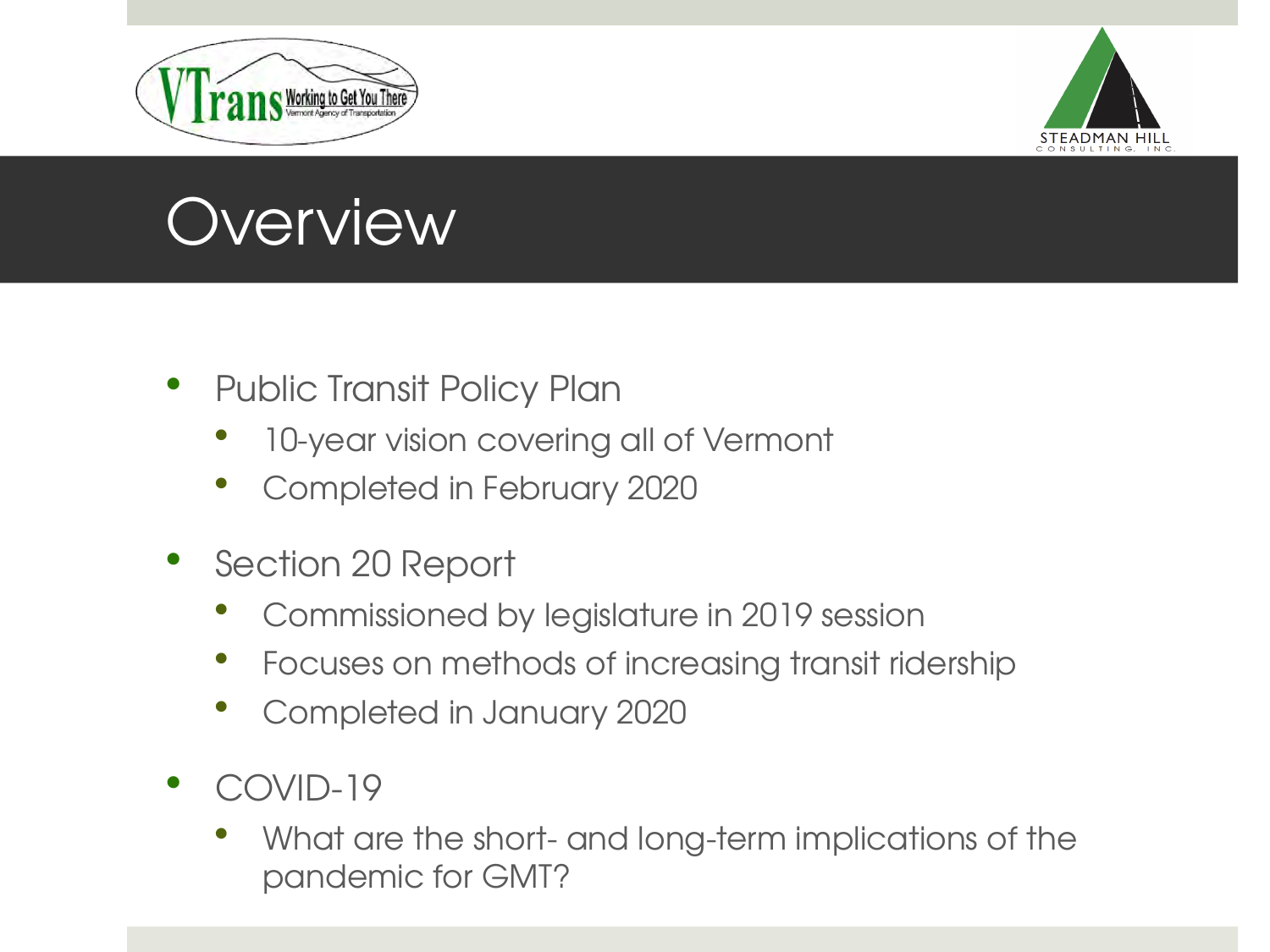

# Overview
Public Transit Policy Plan
10-year vision covering all of Vermont
Completed in February 2020
Section 20 Report
Commissioned by legislature in 2019 session
Focuses on methods of increasing transit ridership
Completed in January 2020
COVID-19
What are the short- and long-term implications of the pandemic for GMT?